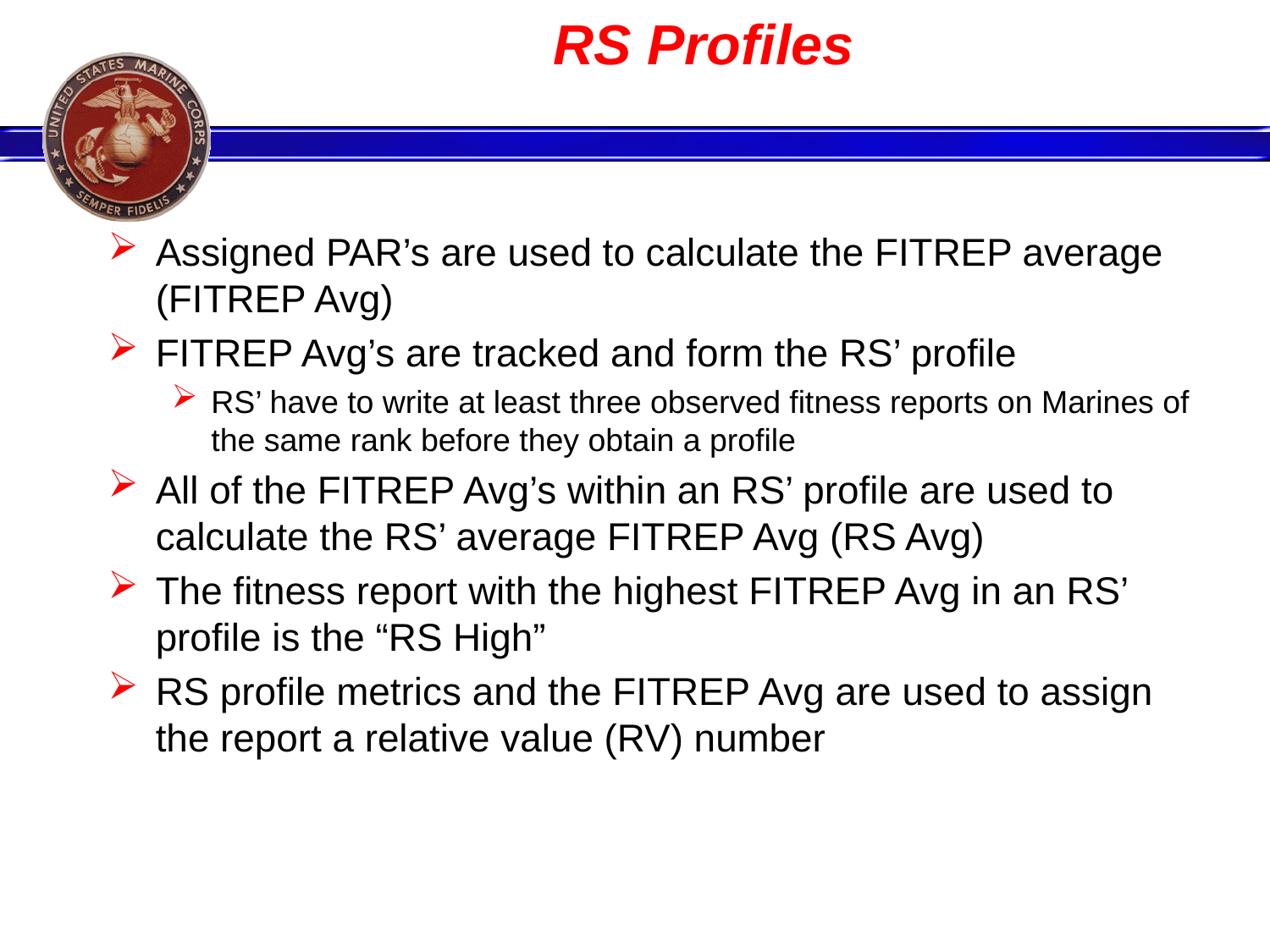

# RS Profiles
Assigned PAR’s are used to calculate the FITREP average (FITREP Avg)
FITREP Avg’s are tracked and form the RS’ profile
RS’ have to write at least three observed fitness reports on Marines of the same rank before they obtain a profile
All of the FITREP Avg’s within an RS’ profile are used to calculate the RS’ average FITREP Avg (RS Avg)
The fitness report with the highest FITREP Avg in an RS’ profile is the “RS High”
RS profile metrics and the FITREP Avg are used to assign the report a relative value (RV) number